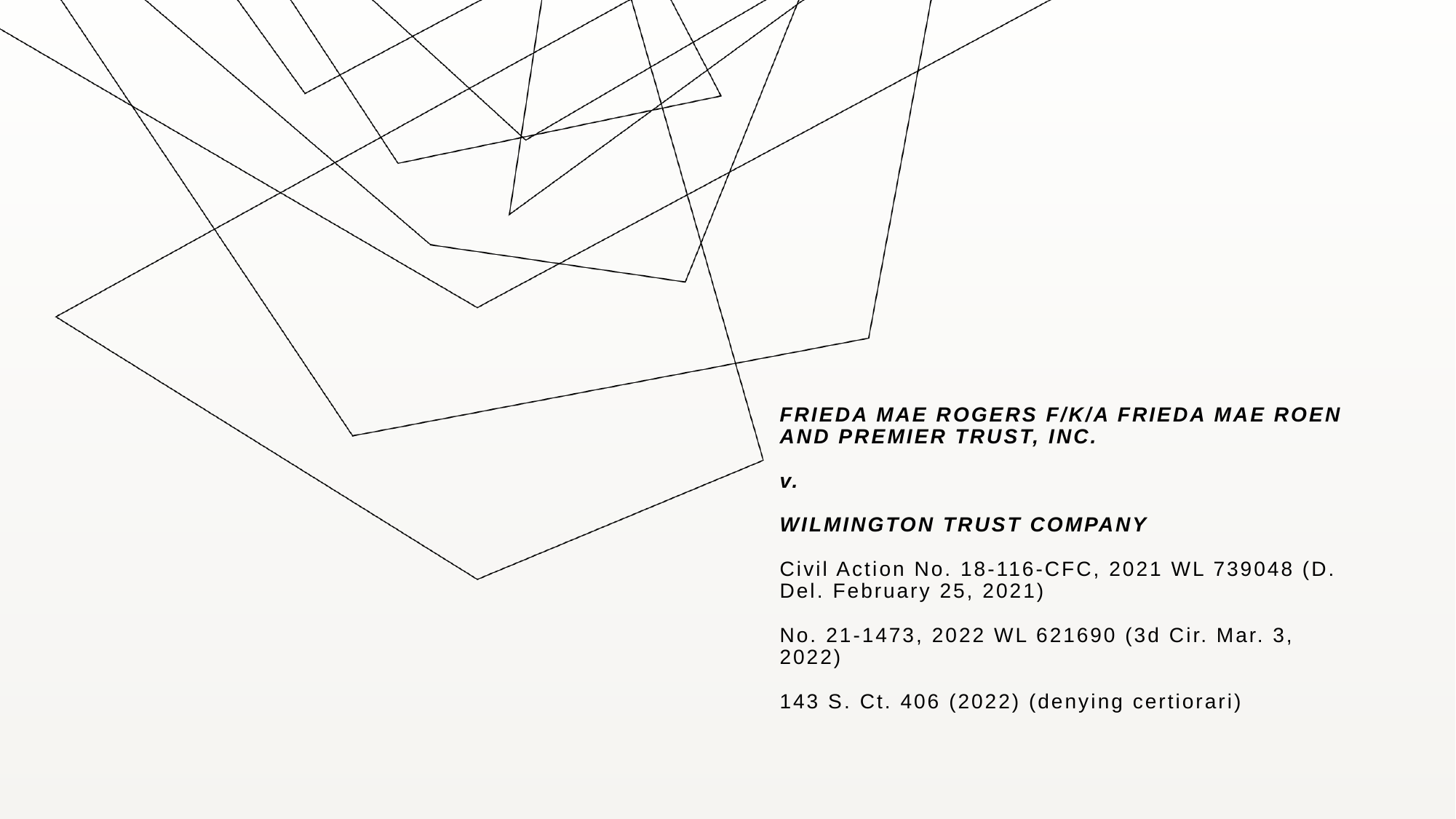

# FRIEDA MAE ROGERS F/K/A FRIEDA MAE ROEN AND PREMIER TRUST, INC. v. WILMINGTON TRUST COMPANY Civil Action No. 18-116-CFC, 2021 WL 739048 (D. Del. February 25, 2021) No. 21-1473, 2022 WL 621690 (3d Cir. Mar. 3, 2022) 143 S. Ct. 406 (2022) (denying certiorari)